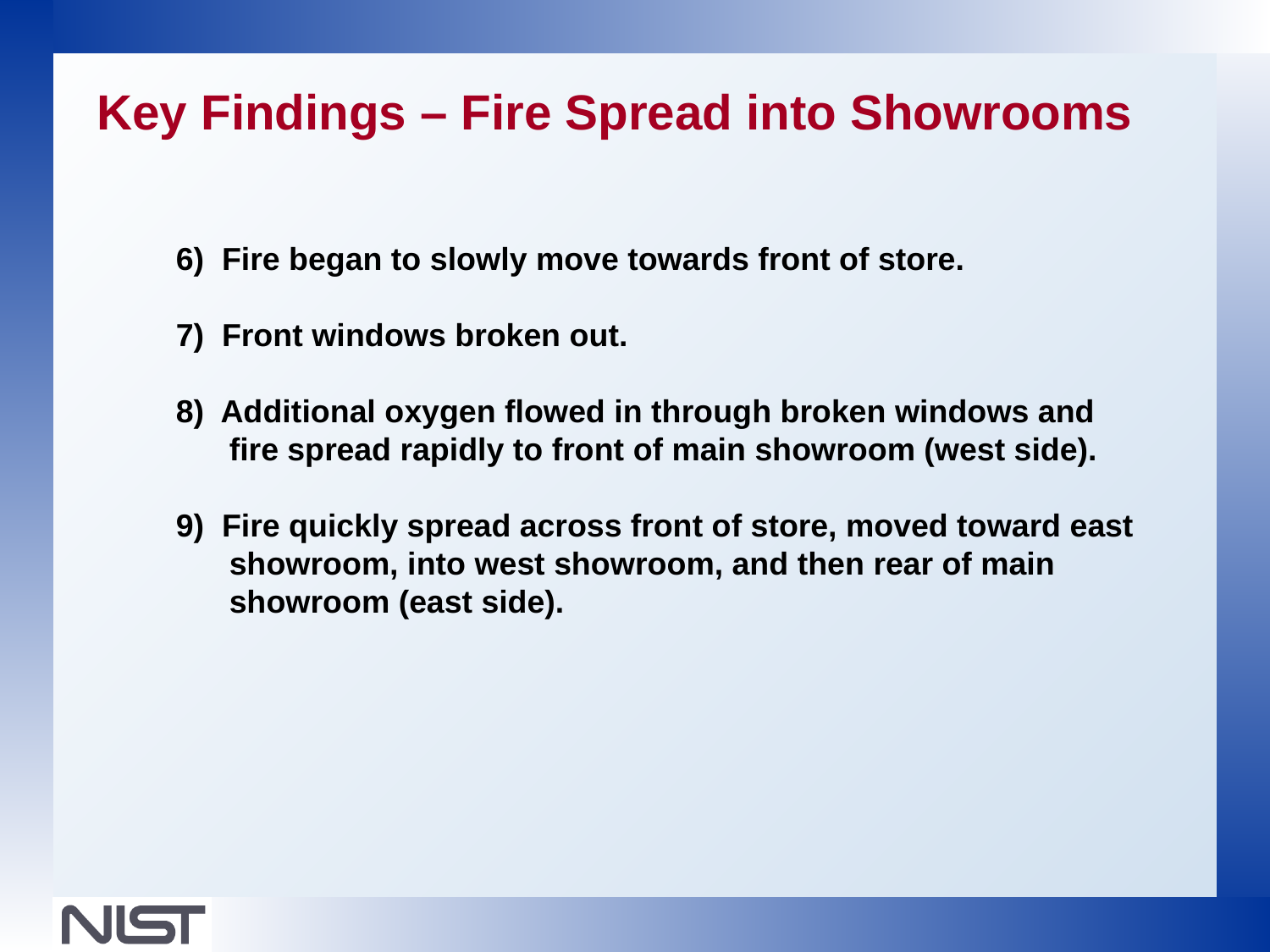

Key Findings – Fire Spread into Showrooms

6)  Fire began to slowly move towards front of store.

7)  Front windows broken out.

8)  Additional oxygen flowed in through broken windows and
      fire spread rapidly to front of main showroom (west side).

9)  Fire quickly spread across front of store, moved toward east
      showroom, into west showroom, and then rear of main
      showroom (east side).